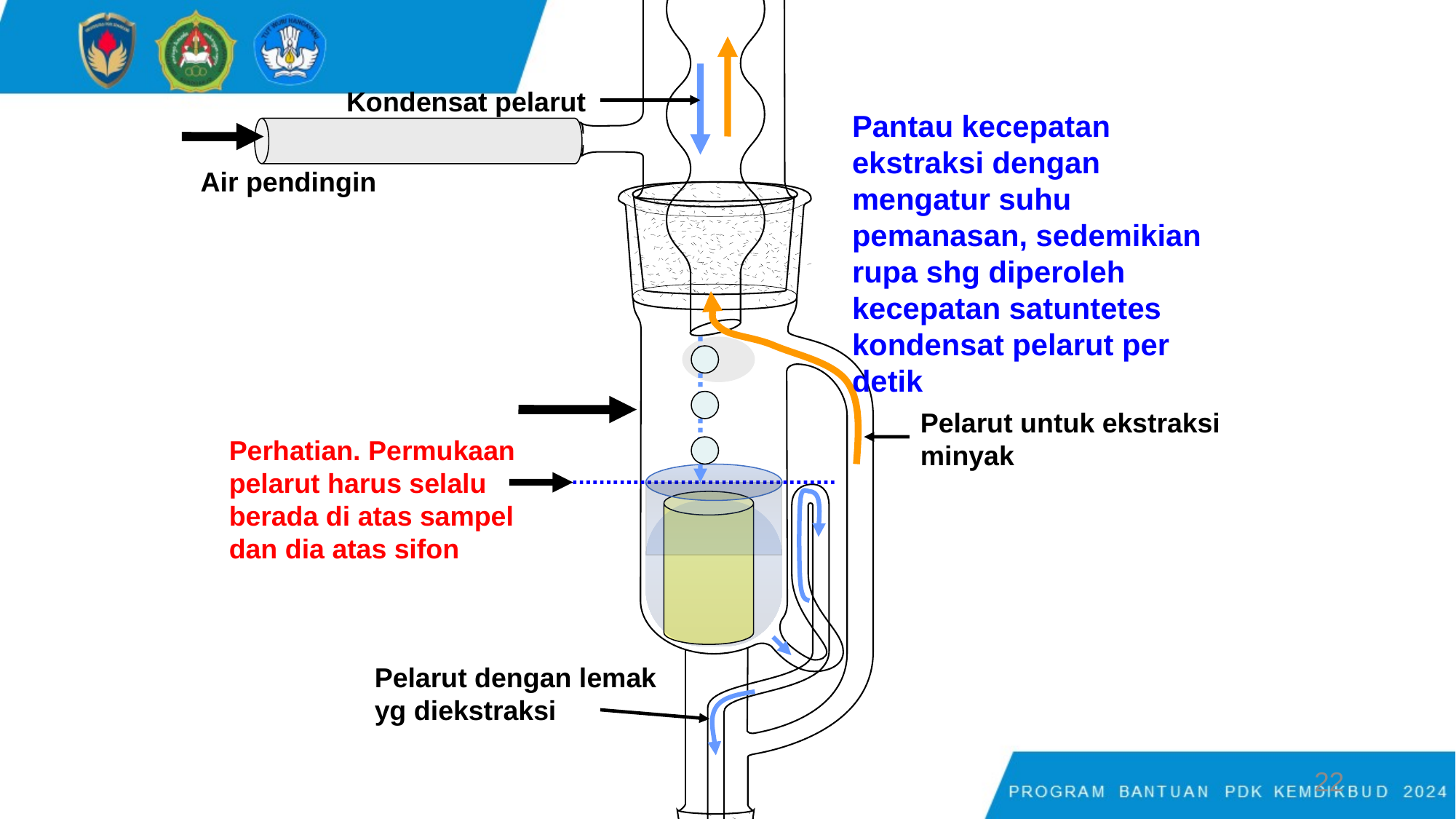

Pelarut untuk ekstraksi minyak

Kondensat pelarut

Pantau kecepatan ekstraksi dengan mengatur suhu pemanasan, sedemikian rupa shg diperoleh kecepatan satuntetes kondensat pelarut per detik

Air pendingin

Perhatian. Permukaan pelarut harus selalu berada di atas sampel dan dia atas sifon

Pelarut dengan lemak yg diekstraksi

22